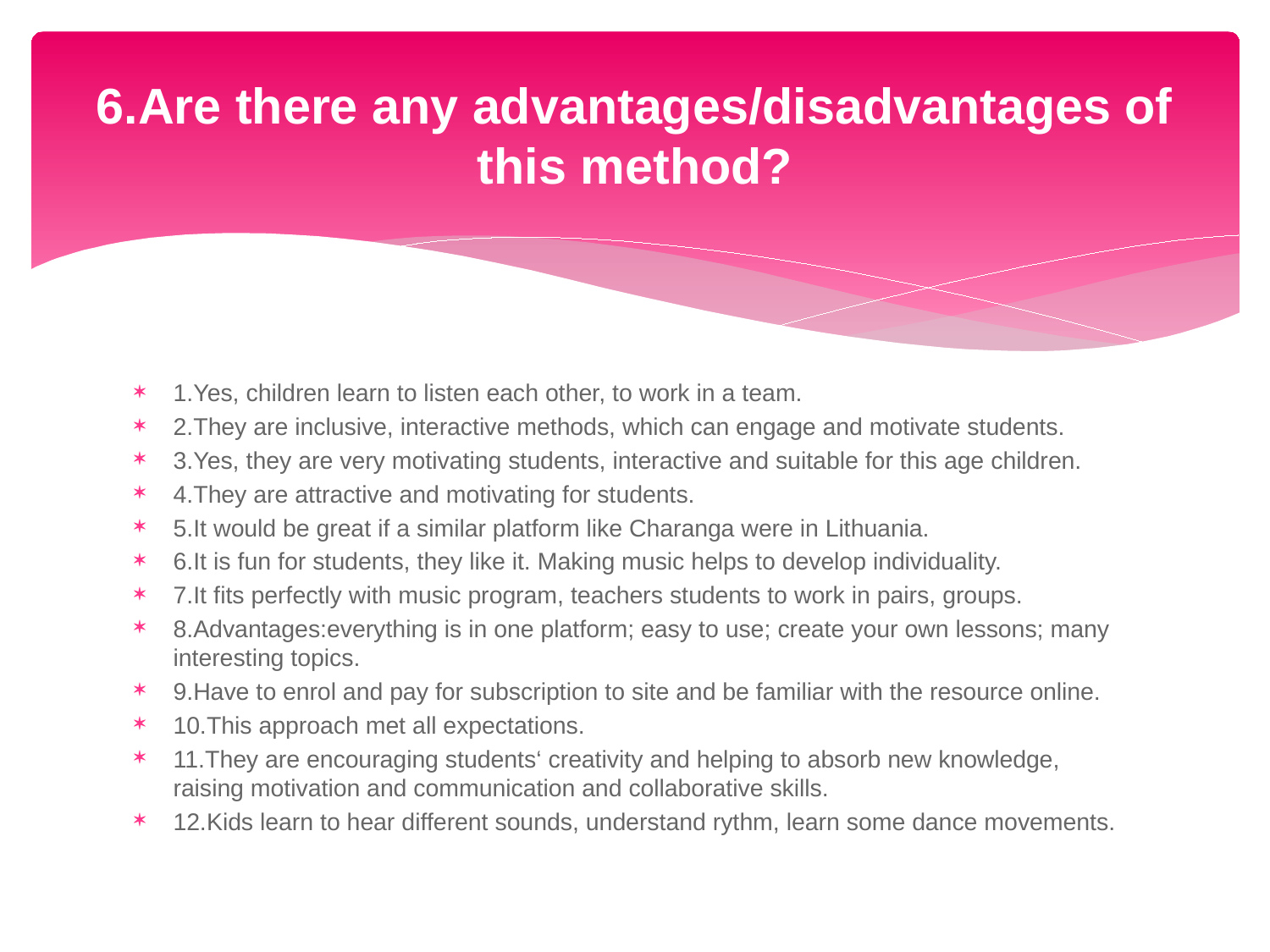

# 6.Are there any advantages/disadvantages of this method?
1.Yes, children learn to listen each other, to work in a team.
2.They are inclusive, interactive methods, which can engage and motivate students.
3.Yes, they are very motivating students, interactive and suitable for this age children.
4.They are attractive and motivating for students.
5.It would be great if a similar platform like Charanga were in Lithuania.
6.It is fun for students, they like it. Making music helps to develop individuality.
7.It fits perfectly with music program, teachers students to work in pairs, groups.
8.Advantages:everything is in one platform; easy to use; create your own lessons; many interesting topics.
9.Have to enrol and pay for subscription to site and be familiar with the resource online.
10.This approach met all expectations.
11.They are encouraging students‘ creativity and helping to absorb new knowledge, raising motivation and communication and collaborative skills.
12.Kids learn to hear different sounds, understand rythm, learn some dance movements.